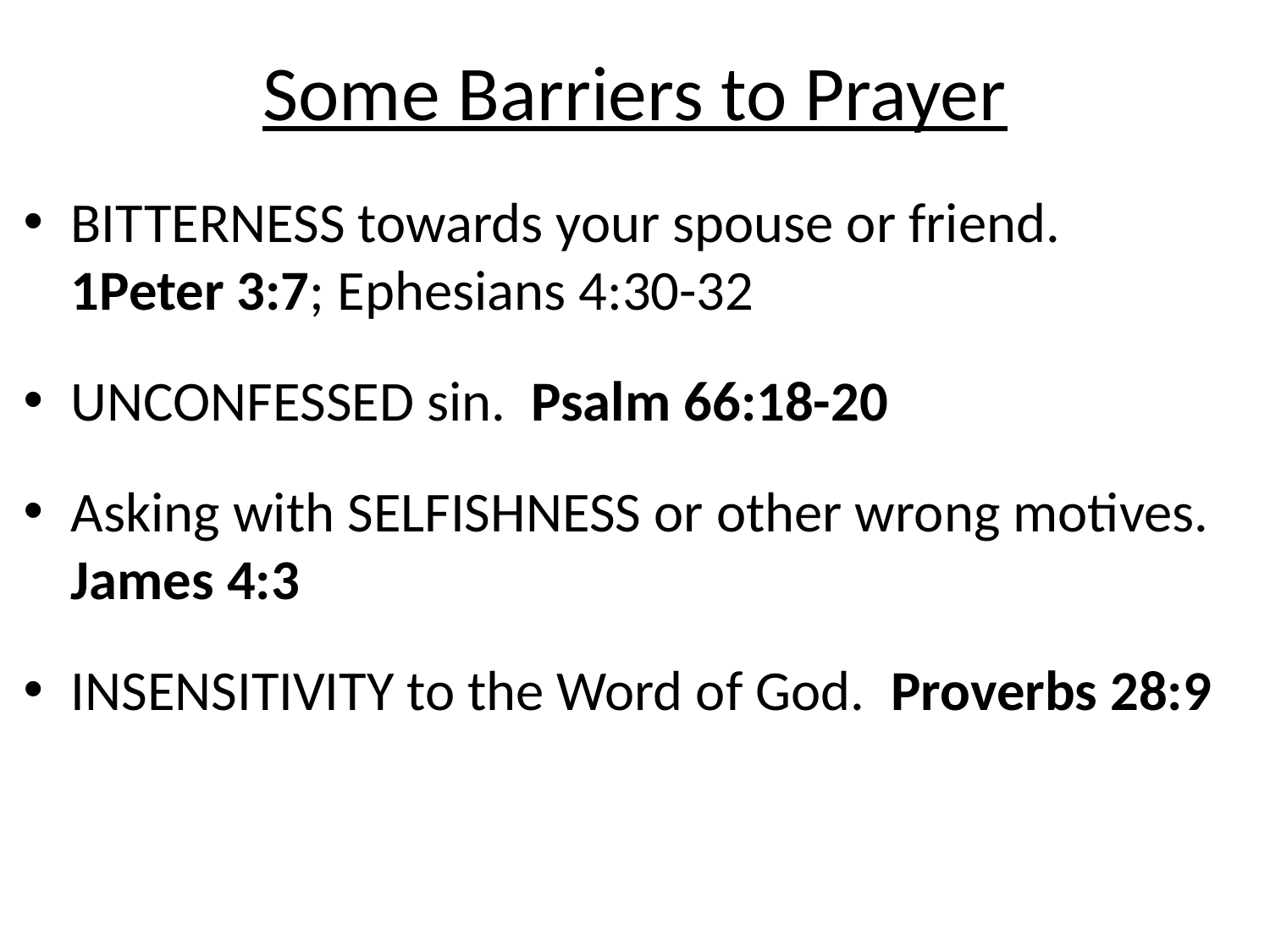

# Some Barriers to Prayer
BITTERNESS towards your spouse or friend.  1Peter 3:7; Ephesians 4:30-32
UNCONFESSED sin.  Psalm 66:18-20
Asking with SELFISHNESS or other wrong motives.  James 4:3
INSENSITIVITY to the Word of God.  Proverbs 28:9